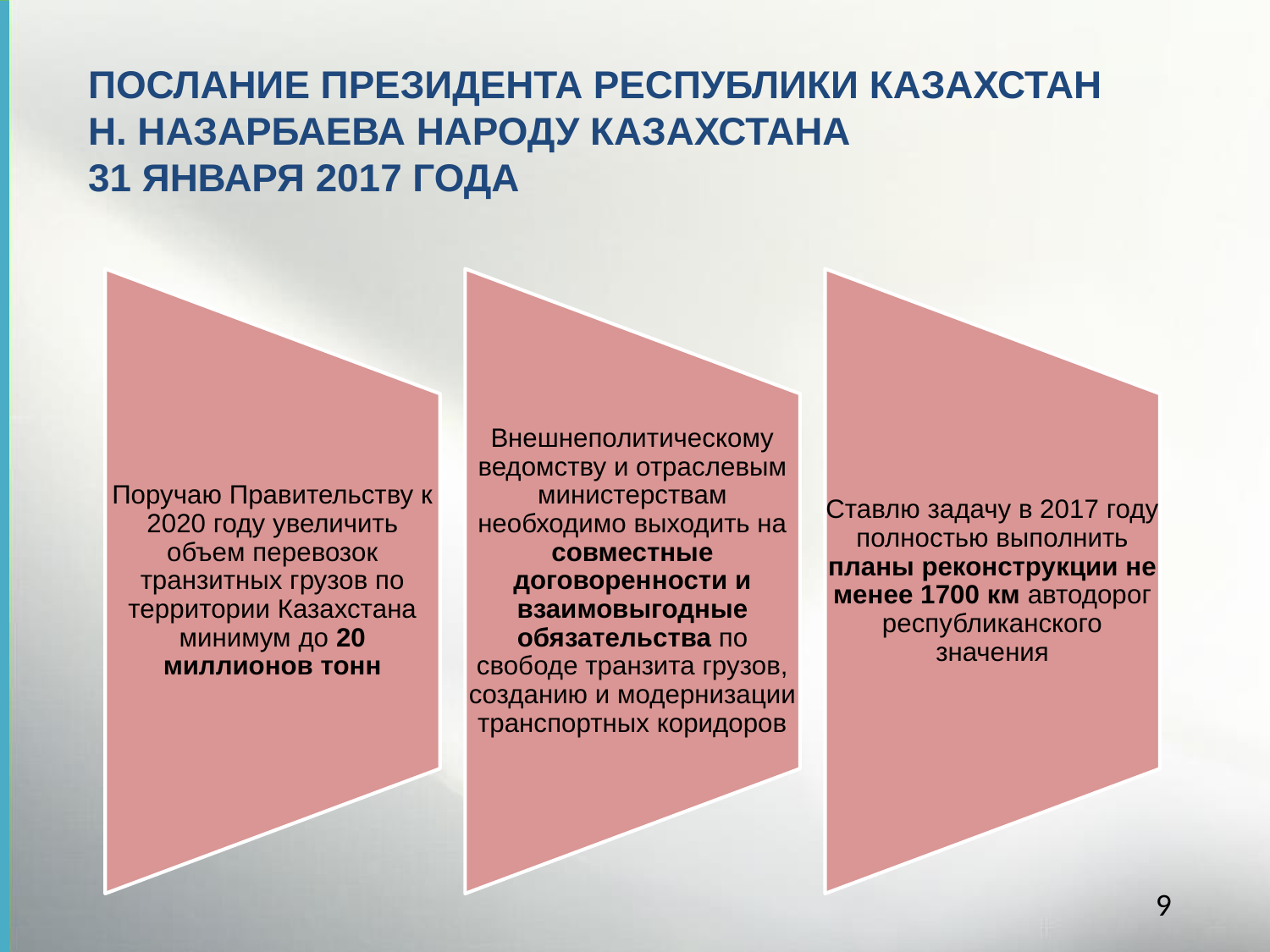

# Послание Президента республики казахстан н. назарбаева народу казахстана 31 января 2017 года
Поручаю Правительству к 2020 году увеличить объем перевозок транзитных грузов по территории Казахстана минимум до 20 миллионов тонн
Внешнеполитическому ведомству и отраслевым министерствам необходимо выходить на совместные договоренности и взаимовыгодные обязательства по свободе транзита грузов, созданию и модернизации транспортных коридоров
Ставлю задачу в 2017 году полностью выполнить планы реконструкции не менее 1700 км автодорог республиканского значения
9